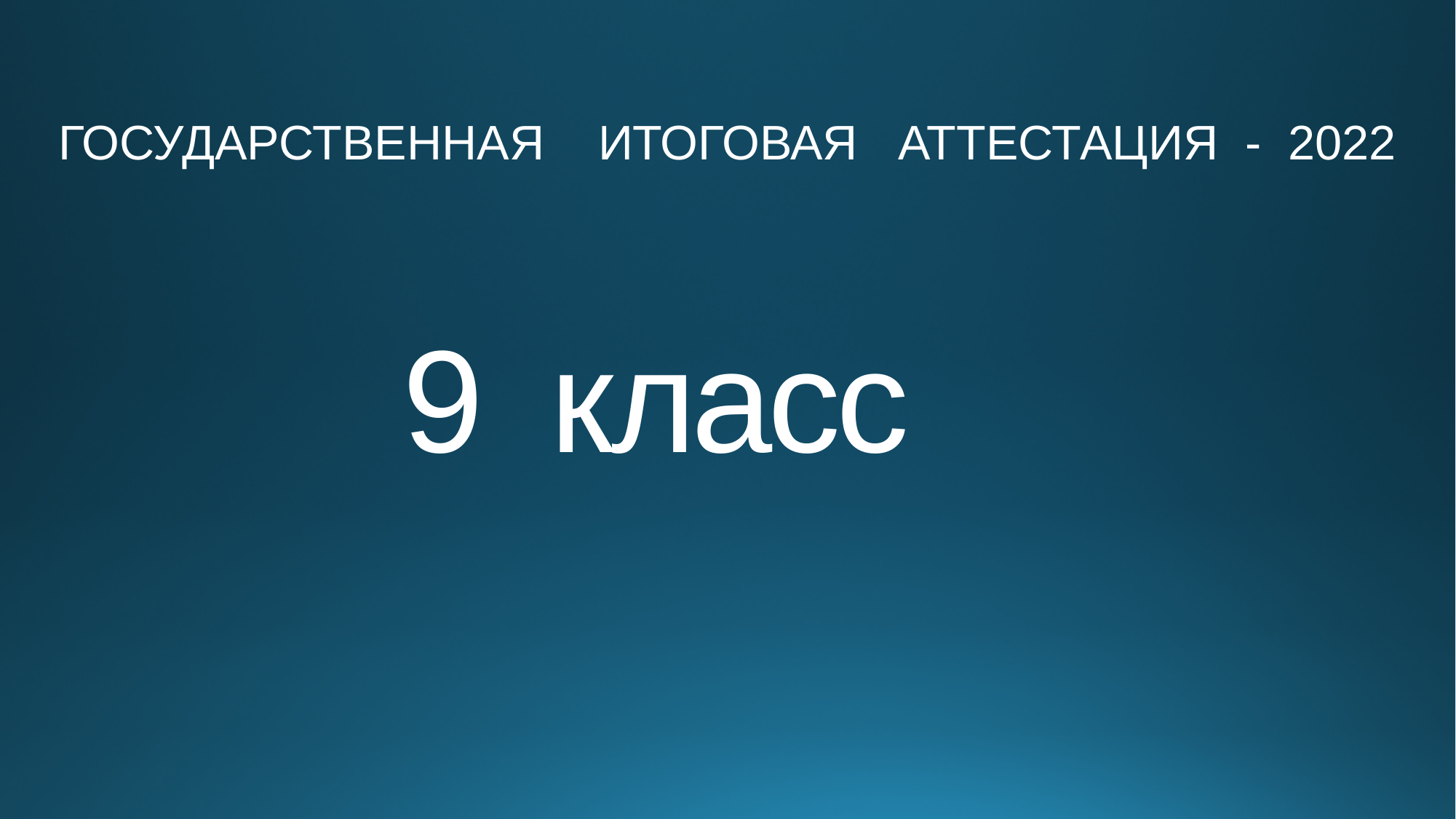

ГОСУДАРСТВЕННАЯ    ИТОГОВАЯ   АТТЕСТАЦИЯ  -  2022
# 9  класс